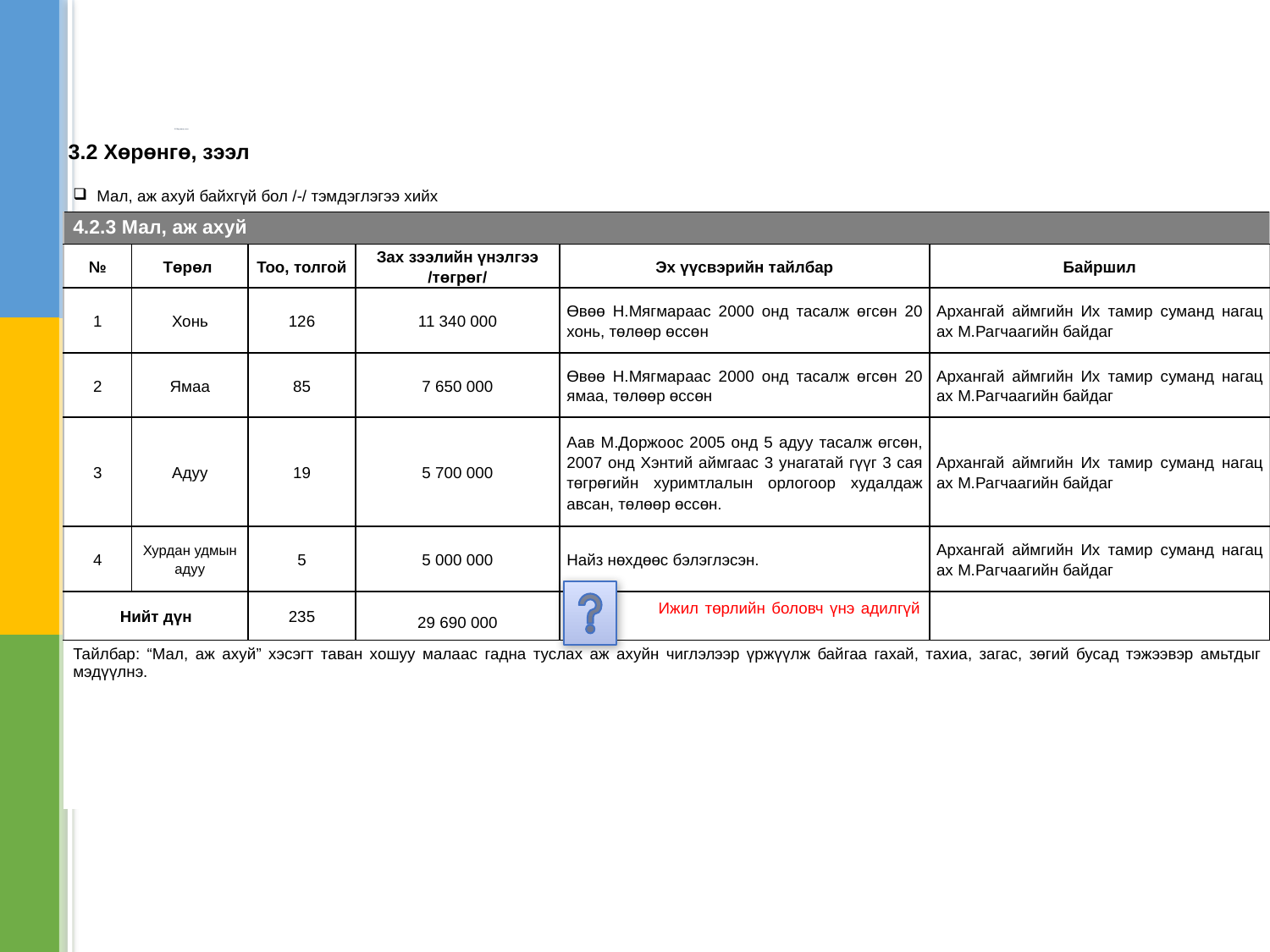

# 3.2 Хөрөнгө, зээл
3.2 Хөрөнгө, зээл
| Мал, аж ахуй байхгүй бол /-/ тэмдэглэгээ хийх |  |  |  |  |  |
| --- | --- | --- | --- | --- | --- |
| 4.2.3 Мал, аж ахуй |  |  |  |  |  |
| № | Төрөл | Тоо, толгой | Зах зээлийн үнэлгээ /төгрөг/ | Эх үүсвэрийн тайлбар | Байршил |
| 1 | Хонь | 126 | 11 340 000 | Өвөө Н.Мягмараас 2000 онд тасалж өгсөн 20 хонь, төлөөр өссөн | Архангай аймгийн Их тамир суманд нагац ах М.Рагчаагийн байдаг |
| 2 | Ямаа | 85 | 7 650 000 | Өвөө Н.Мягмараас 2000 онд тасалж өгсөн 20 ямаа, төлөөр өссөн | Архангай аймгийн Их тамир суманд нагац ах М.Рагчаагийн байдаг |
| 3 | Адуу | 19 | 5 700 000 | Аав М.Доржоос 2005 онд 5 адуу тасалж өгсөн, 2007 онд Хэнтий аймгаас 3 унагатай гүүг 3 сая төгрөгийн хуримтлалын орлогоор худалдаж авсан, төлөөр өссөн. | Архангай аймгийн Их тамир суманд нагац ах М.Рагчаагийн байдаг |
| 4 | Хурдан удмын адуу | 5 | 5 000 000 | Найз нөхдөөс бэлэглэсэн. | Архангай аймгийн Их тамир суманд нагац ах М.Рагчаагийн байдаг |
| Нийт дүн |  | 235 | 29 690 000 | Ижил төрлийн боловч үнэ адилгүй хөрө |  |
| Тайлбар: “Мал, аж ахуй” хэсэгт таван хошуу малаас гадна туслах аж ахуйн чиглэлээр үржүүлж байгаа гахай, тахиа, загас, зөгий бусад тэжээвэр амьтдыг мэдүүлнэ. |  |  |  |  |  |